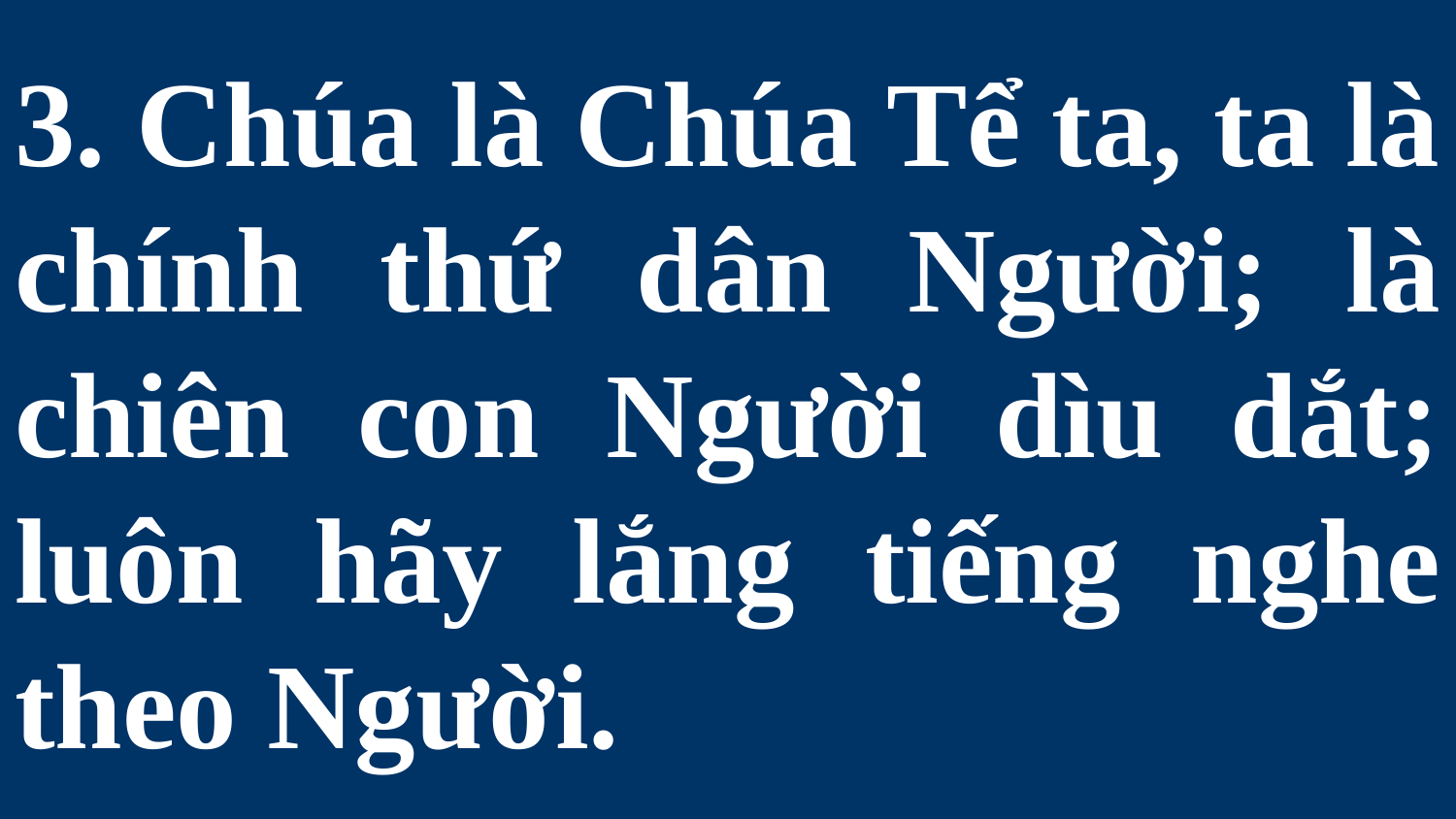

# 3. Chúa là Chúa Tể ta, ta là chính thứ dân Người; là chiên con Người dìu dắt; luôn hãy lắng tiếng nghe theo Người.